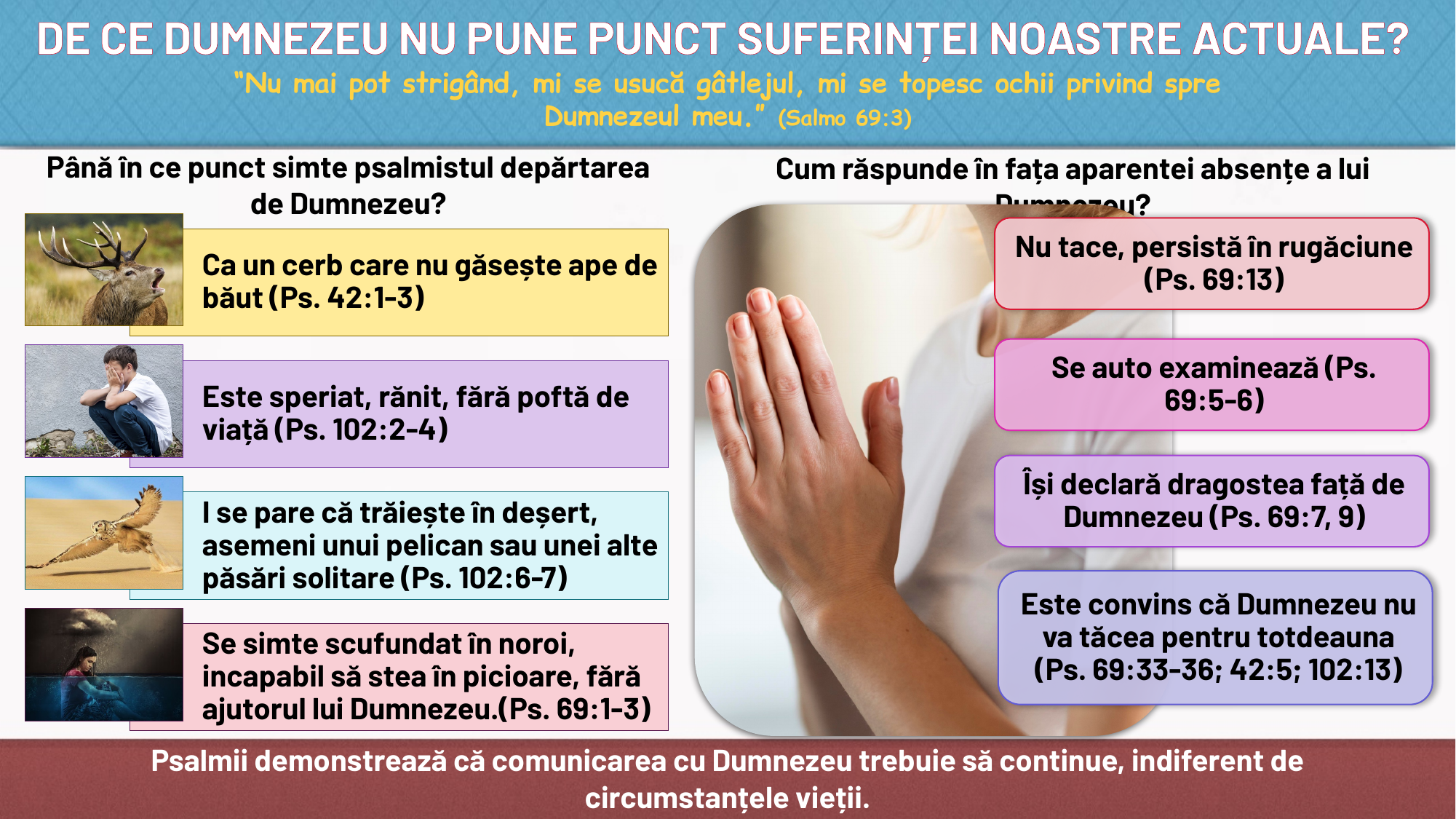

DE CE DUMNEZEU NU PUNE PUNCT SUFERINȚEI NOASTRE ACTUALE?
“Nu mai pot strigând, mi se usucă gâtlejul, mi se topesc ochii privind spre Dumnezeul meu.” (Salmo 69:3)
Până în ce punct simte psalmistul depărtarea de Dumnezeu?
Cum răspunde în fața aparentei absențe a lui Dumnezeu?
Ca un cerb care nu găsește ape de băut (Ps. 42:1-3)
Este speriat, rănit, fără poftă de viață (Ps. 102:2-4)
I se pare că trăiește în deșert, asemeni unui pelican sau unei alte păsări solitare (Ps. 102:6-7)
Se simte scufundat în noroi, incapabil să stea în picioare, fără ajutorul lui Dumnezeu.(Ps. 69:1-3)
Nu tace, persistă în rugăciune (Ps. 69:13)
Se auto examinează (Ps. 69:5-6)
Își declară dragostea față de Dumnezeu (Ps. 69:7, 9)
Este convins că Dumnezeu nu va tăcea pentru totdeauna (Ps. 69:33-36; 42:5; 102:13)
Psalmii demonstrează că comunicarea cu Dumnezeu trebuie să continue, indiferent de circumstanțele vieții.